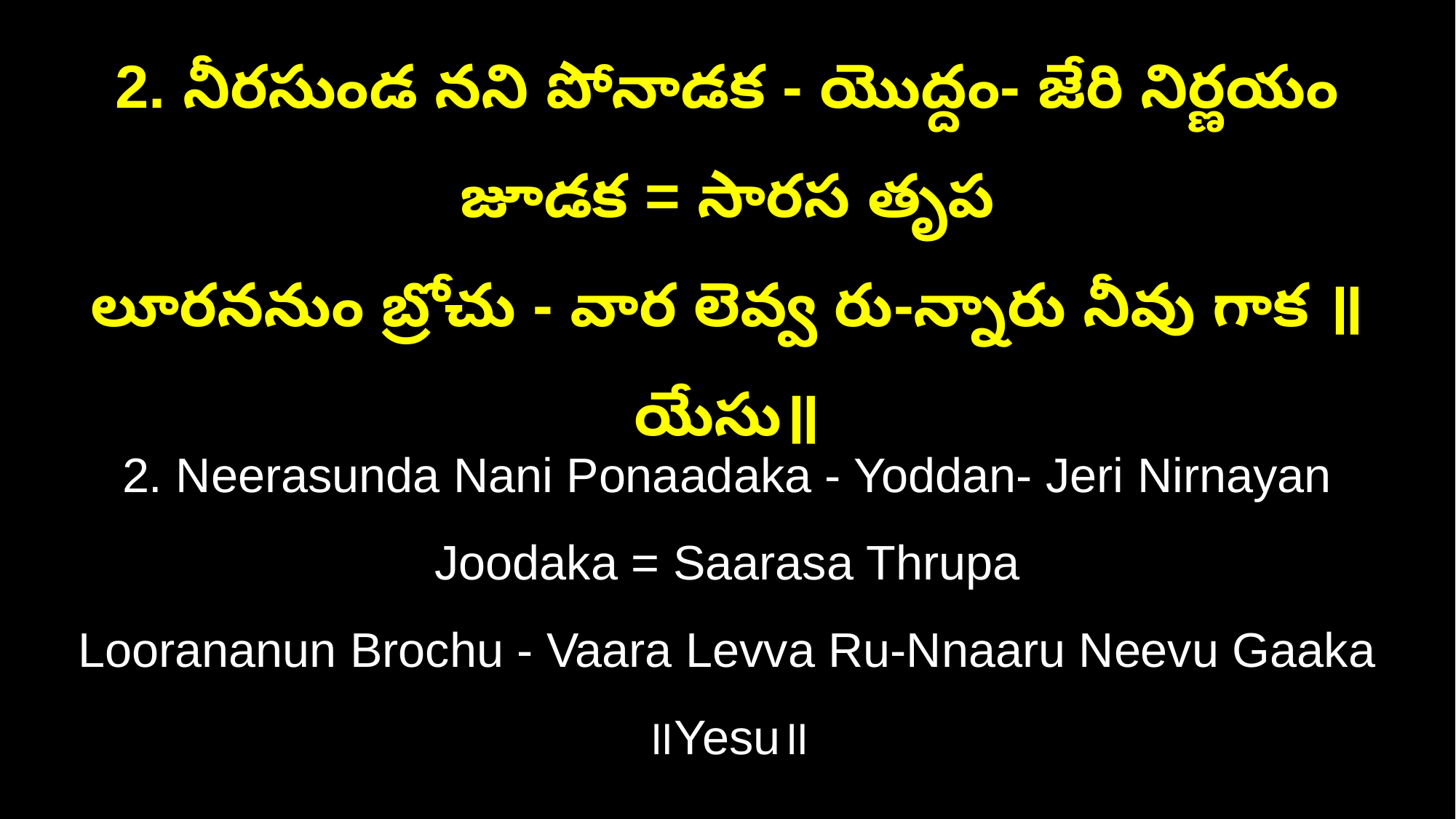

2. నీరసుండ నని పోనాడక - యొద్దం- జేరి నిర్ణయం జూడక = సారస తృప
లూరననుం బ్రోచు - వార లెవ్వ రు-న్నారు నీవు గాక ॥యేసు॥
2. Neerasunda Nani Ponaadaka - Yoddan- Jeri Nirnayan Joodaka = Saarasa Thrupa
Loorananun Brochu - Vaara Levva Ru-Nnaaru Neevu Gaaka ॥Yesu॥